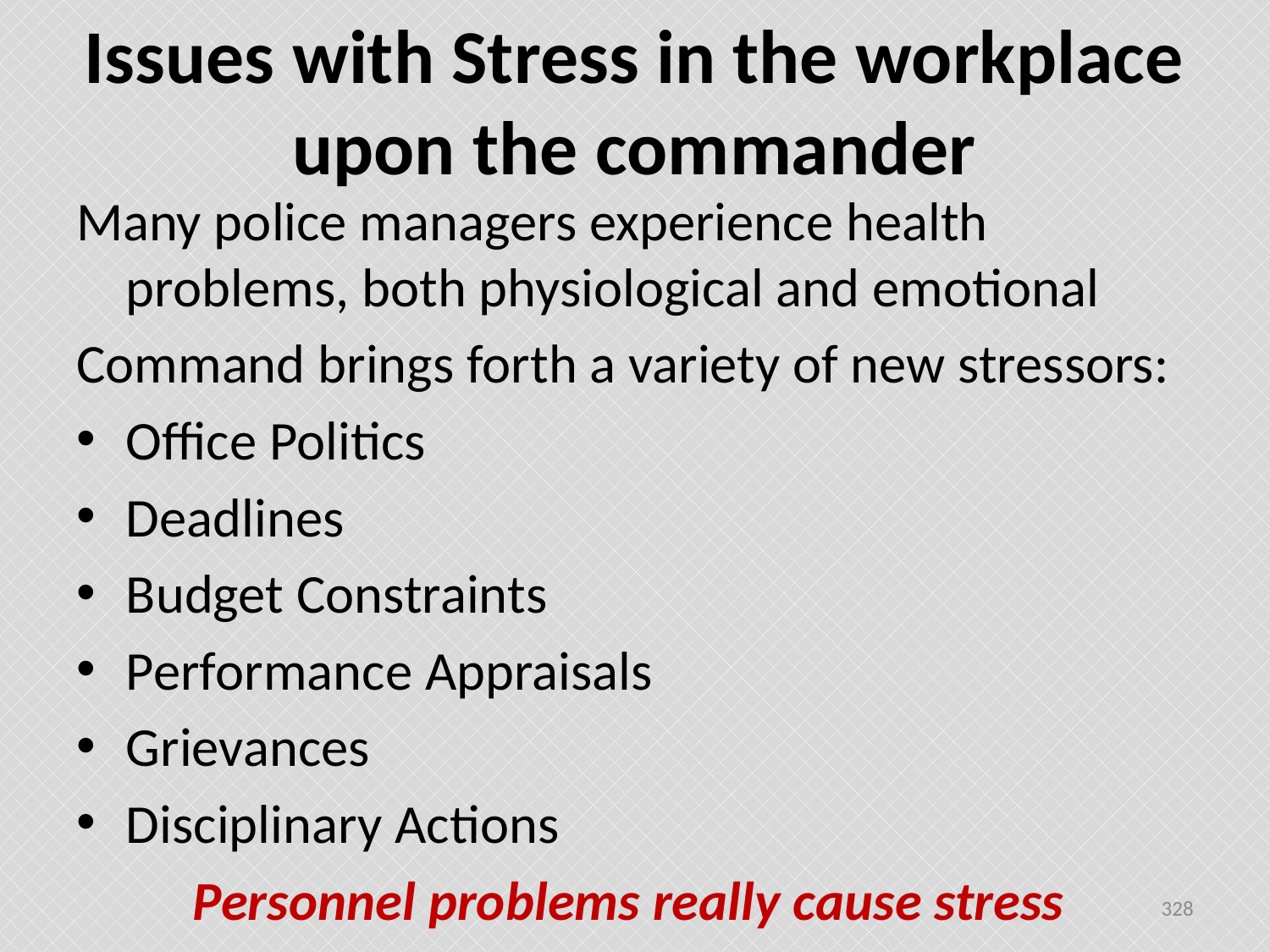

# Issues with Stress in the workplace upon the commander
Many police managers experience health problems, both physiological and emotional
Command brings forth a variety of new stressors:
Office Politics
Deadlines
Budget Constraints
Performance Appraisals
Grievances
Disciplinary Actions
Personnel problems really cause stress

328